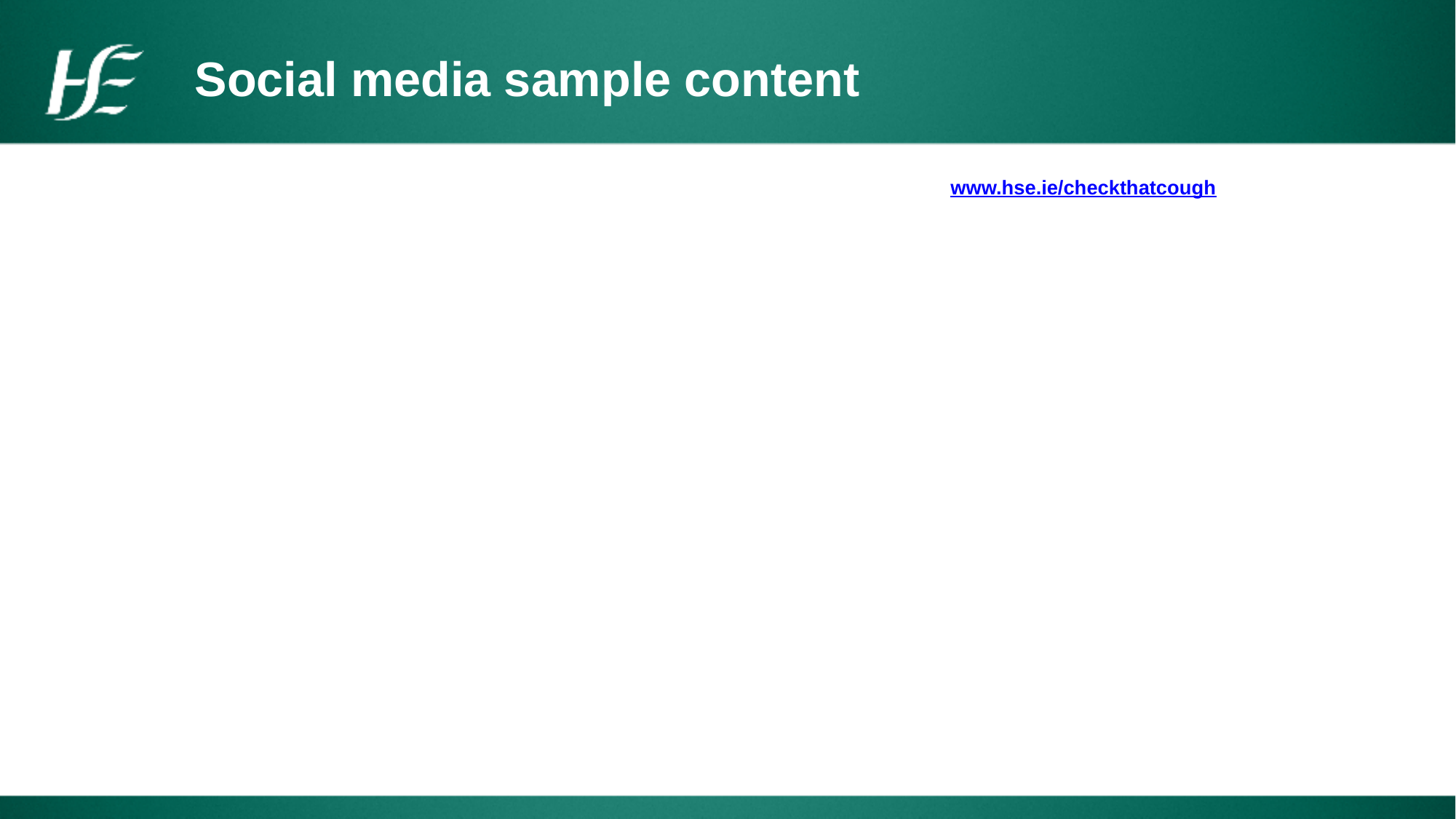

Social media sample content
A new cough that won’t go away? Contact your doctor as soon as possible. Don’t regret it later. www.hse.ie/checkthatcough
#KnowTheSigns

A cough lasting over 3 weeks could be a sign of lung cancer. Contact your doctor today. Don’t regret it later.
www.hse.ie/checkthatcough
#KnowTheSigns

Lung cancer is a very common and serious type of cancer. More than 2,500 people are diagnosed with it every year in Ireland.
A cough lasting over 3 weeks could be a sign of lung cancer. Contact your doctor today. Don’t regret it later.
www.hse.ie/checkthatcough
#KnowTheSigns

More than 9 in 10 people diagnosed with lung cancer in Ireland are age 50 and older. A cough lasting over 3 weeks could be a sign of lung cancer. Contact your  doctor as soon as possible. Don’t regret it later.
www.hse.ie/checkthatcough
#KnowTheSigns

Early diagnosis can make a big difference to how treatable your lung cancer is.
A cough lasting over 3 weeks could be a sign of lung cancer. Contact your doctor as soon as possible. Don’t regret it later.
www.hse.ie/checkthatcough
#KnowTheSigns